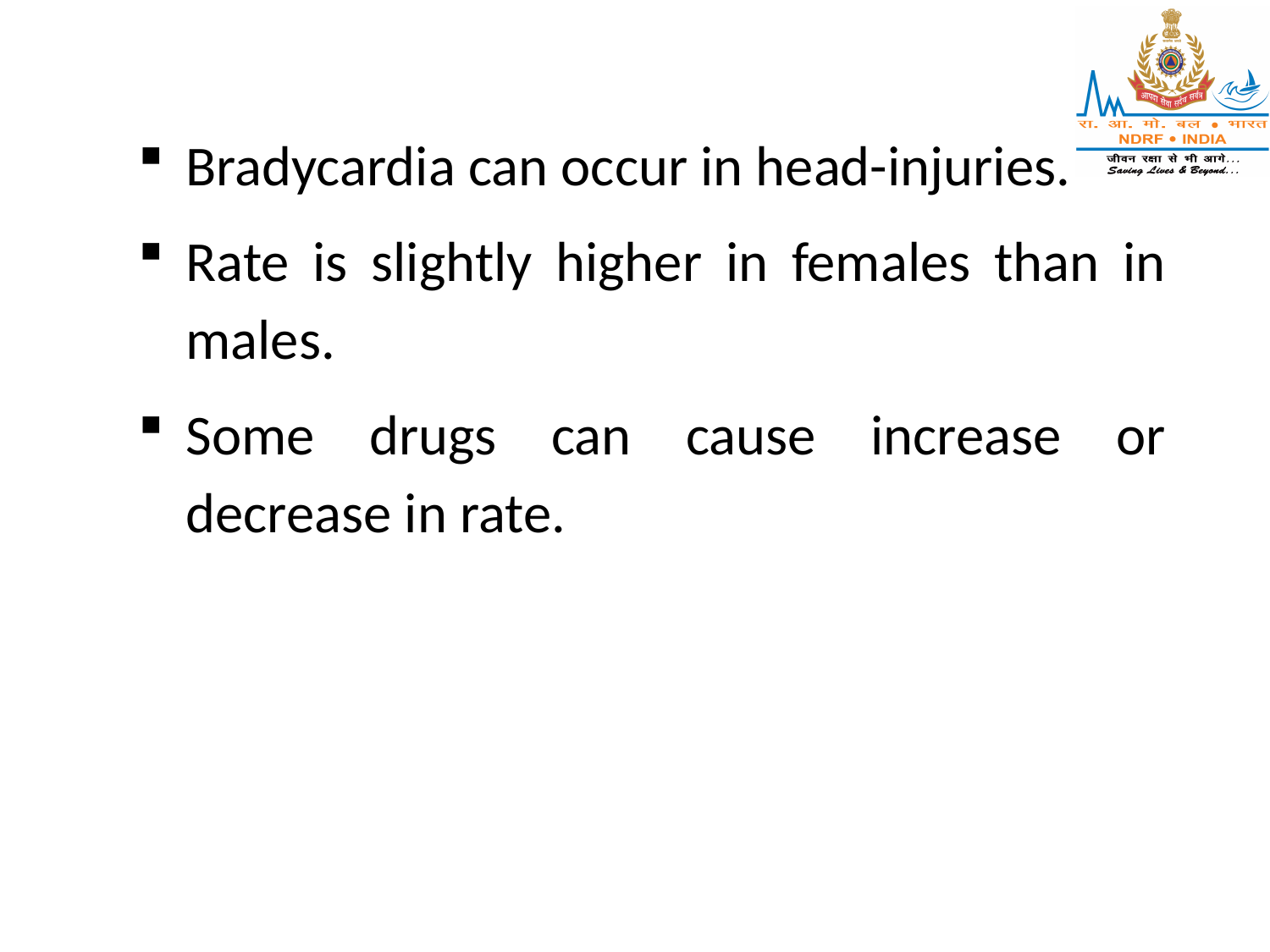

Bradycardia can occur in head-injuries.
Rate is slightly higher in females than in males.
Some drugs can cause increase or decrease in rate.